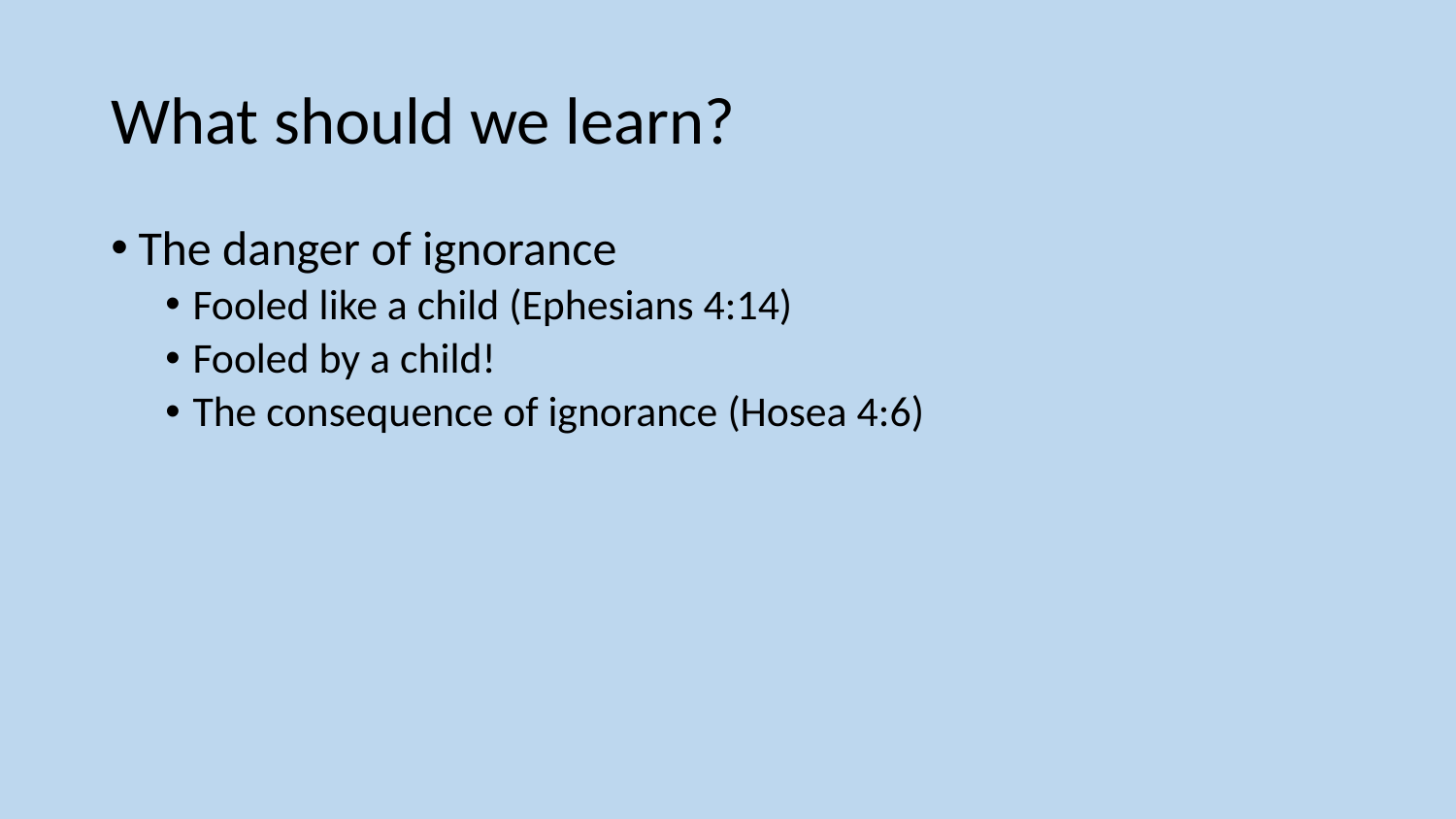

# What should we learn?
The danger of ignorance
Fooled like a child (Ephesians 4:14)
Fooled by a child!
The consequence of ignorance (Hosea 4:6)